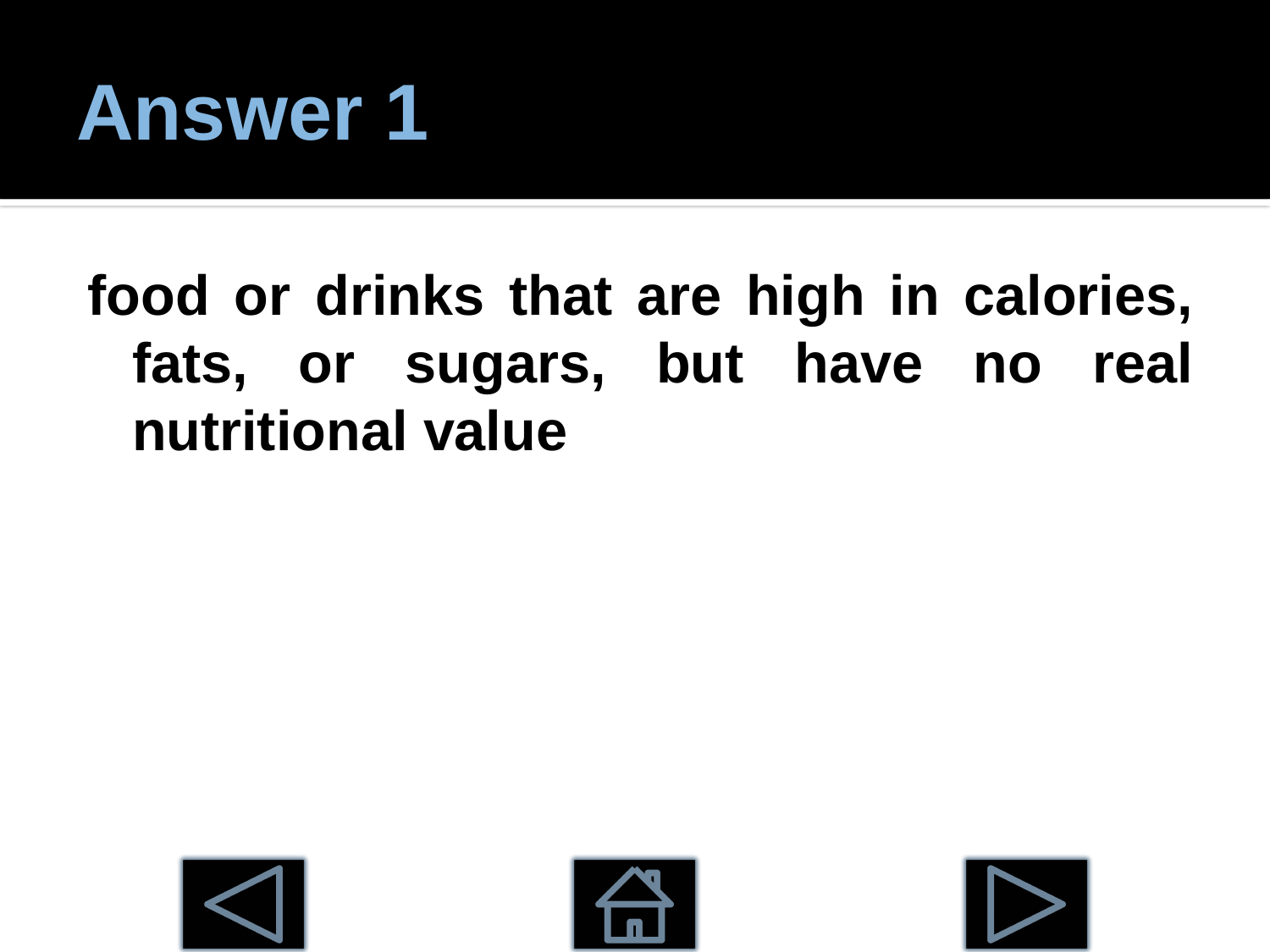

# Answer 1
food or drinks that are high in calories, fats, or sugars, but have no real nutritional value